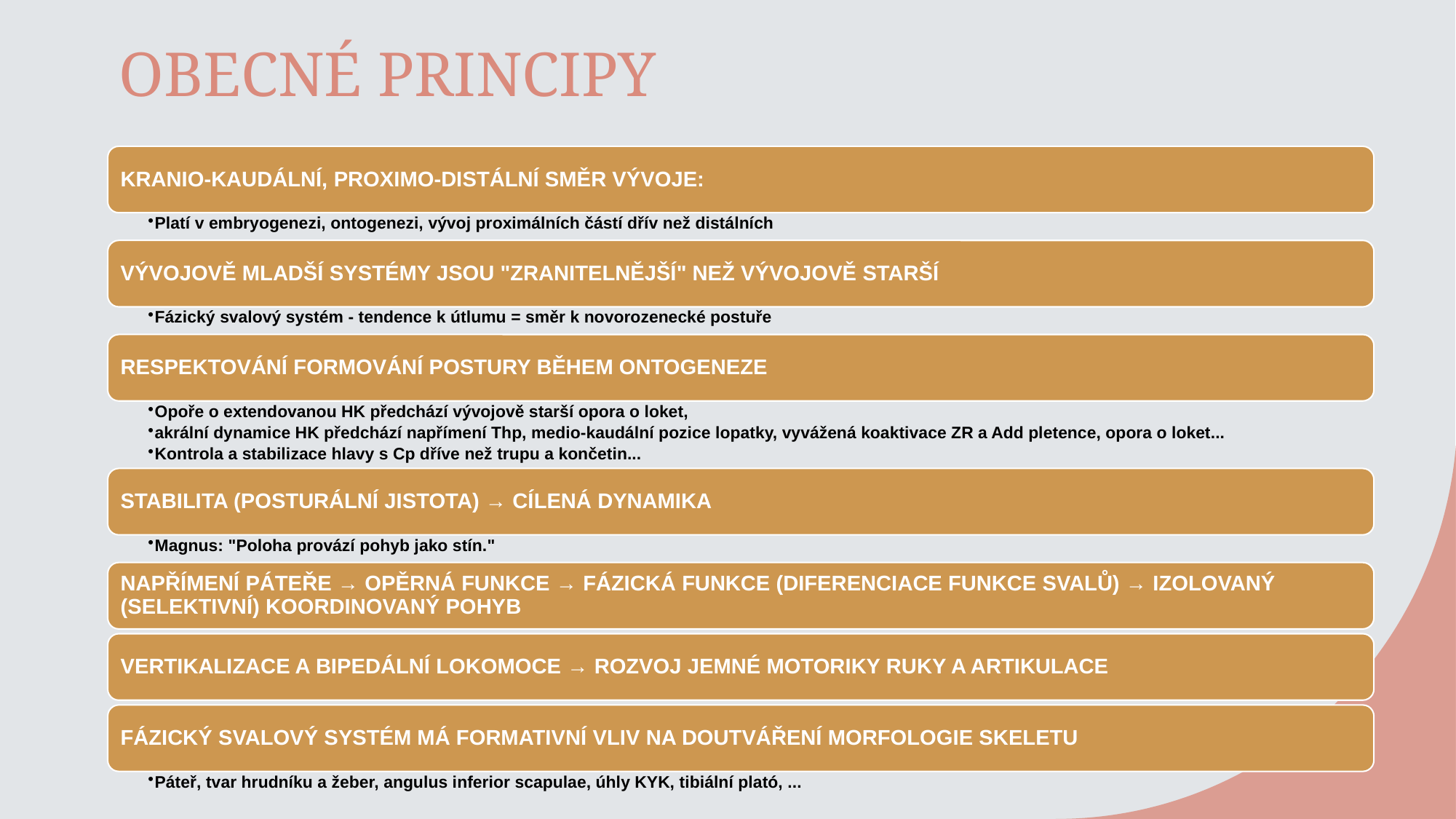

# OBECNÉ PRINCIPY
KRANIO-KAUDÁLNÍ, PROXIMO-DISTÁLNÍ SMĚR VÝVOJE:
Platí v embryogenezi, ontogenezi, vývoj proximálních částí dřív než distálních
VÝVOJOVĚ MLADŠÍ SYSTÉMY JSOU "ZRANITELNĚJŠÍ" NEŽ VÝVOJOVĚ STARŠÍ
Fázický svalový systém - tendence k útlumu = směr k novorozenecké postuře
RESPEKTOVÁNÍ FORMOVÁNÍ POSTURY BĚHEM ONTOGENEZE
Opoře o extendovanou HK předchází vývojově starší opora o loket,
akrální dynamice HK předchází napřímení Thp, medio-kaudální pozice lopatky, vyvážená koaktivace ZR a Add pletence, opora o loket...
Kontrola a stabilizace hlavy s Cp dříve než trupu a končetin...
STABILITA (POSTURÁLNÍ JISTOTA) → CÍLENÁ DYNAMIKA
Magnus: "Poloha provází pohyb jako stín."
NAPŘÍMENÍ PÁTEŘE → OPĚRNÁ FUNKCE → FÁZICKÁ FUNKCE (DIFERENCIACE FUNKCE SVALŮ) → IZOLOVANÝ (SELEKTIVNÍ) KOORDINOVANÝ POHYB
VERTIKALIZACE A BIPEDÁLNÍ LOKOMOCE → ROZVOJ JEMNÉ MOTORIKY RUKY A ARTIKULACE
FÁZICKÝ SVALOVÝ SYSTÉM MÁ FORMATIVNÍ VLIV NA DOUTVÁŘENÍ MORFOLOGIE SKELETU
Páteř, tvar hrudníku a žeber, angulus inferior scapulae, úhly KYK, tibiální plató, ...